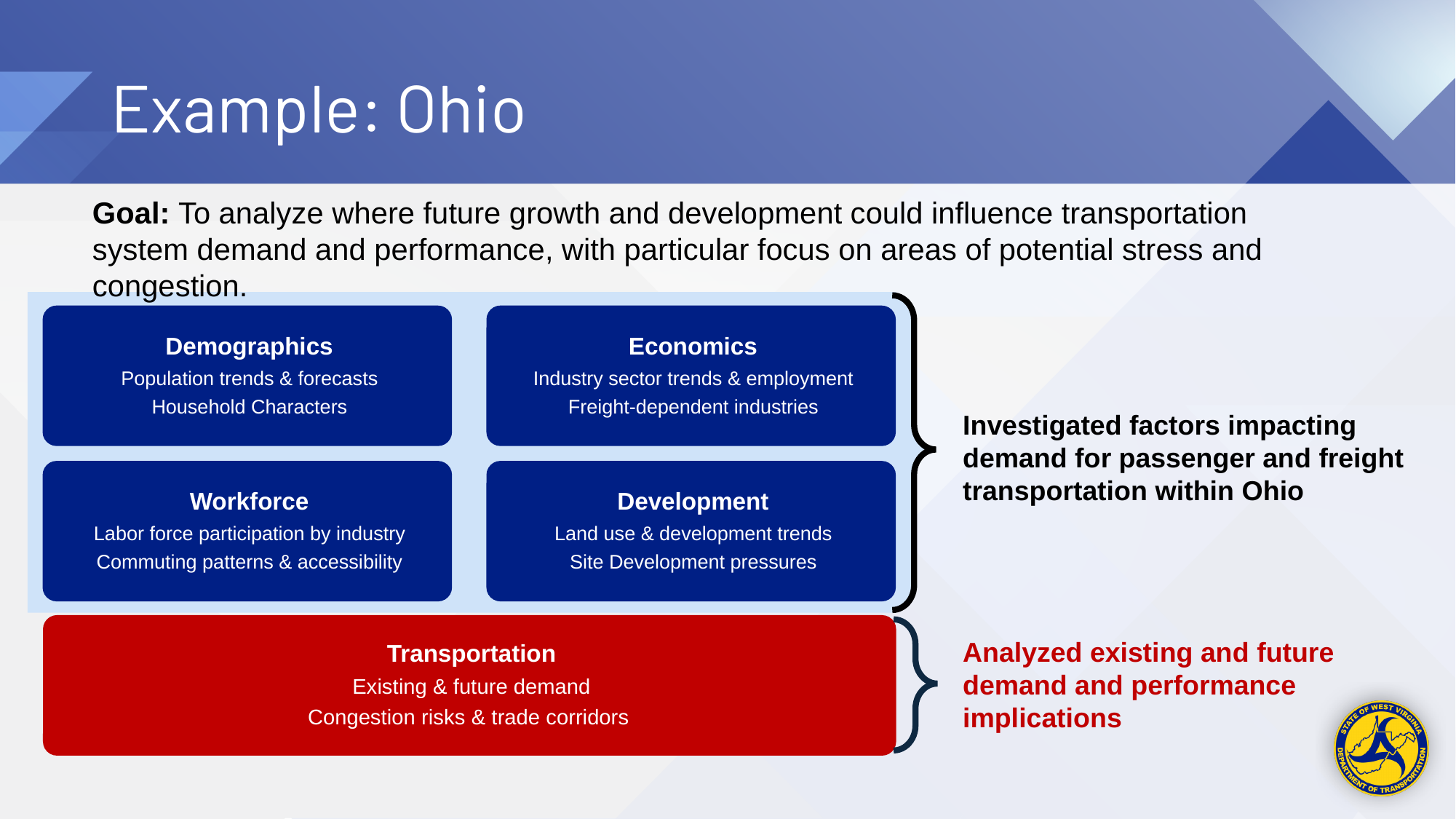

# Example: Ohio
Goal: To analyze where future growth and development could influence transportation system demand and performance, with particular focus on areas of potential stress and congestion.

Transportation
Existing & future demand
Congestion risks & trade corridors
Workforce
Labor force participation by industry
Commuting patterns & accessibility
Demographics
Population trends & forecasts
Household Characters
Development
Land use & development trends
Site Development pressures
Economics
Industry sector trends & employment
Freight-dependent industries
Investigated factors impacting demand for passenger and freight transportation within Ohio

Analyzed existing and future demand and performance implications